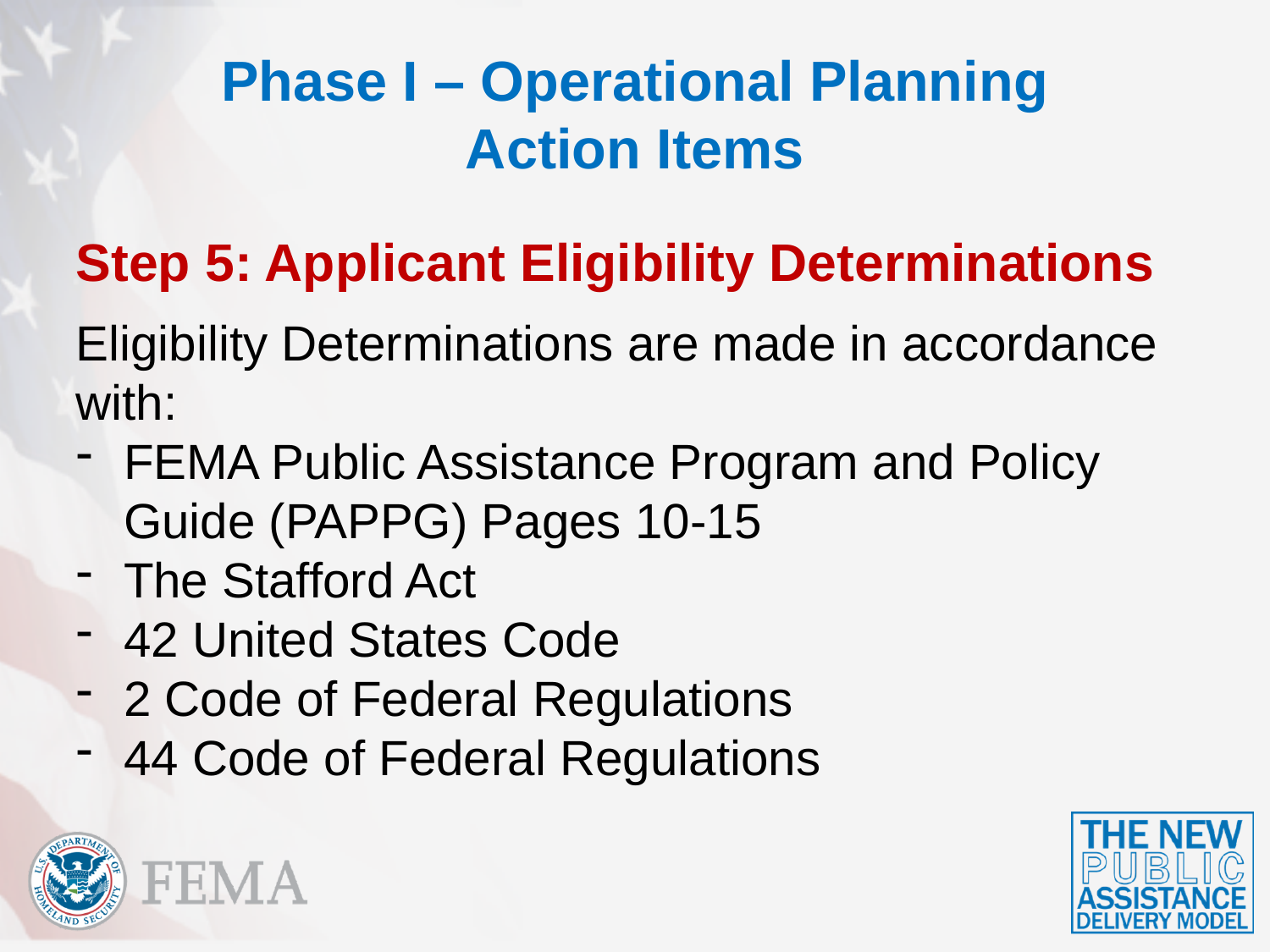

# Phase I – Operational Planning Action Items
Step 5: Applicant Eligibility Determinations

Eligibility Determinations are made in accordance with:
FEMA Public Assistance Program and Policy Guide (PAPPG) Pages 10-15
The Stafford Act
42 United States Code
2 Code of Federal Regulations
44 Code of Federal Regulations